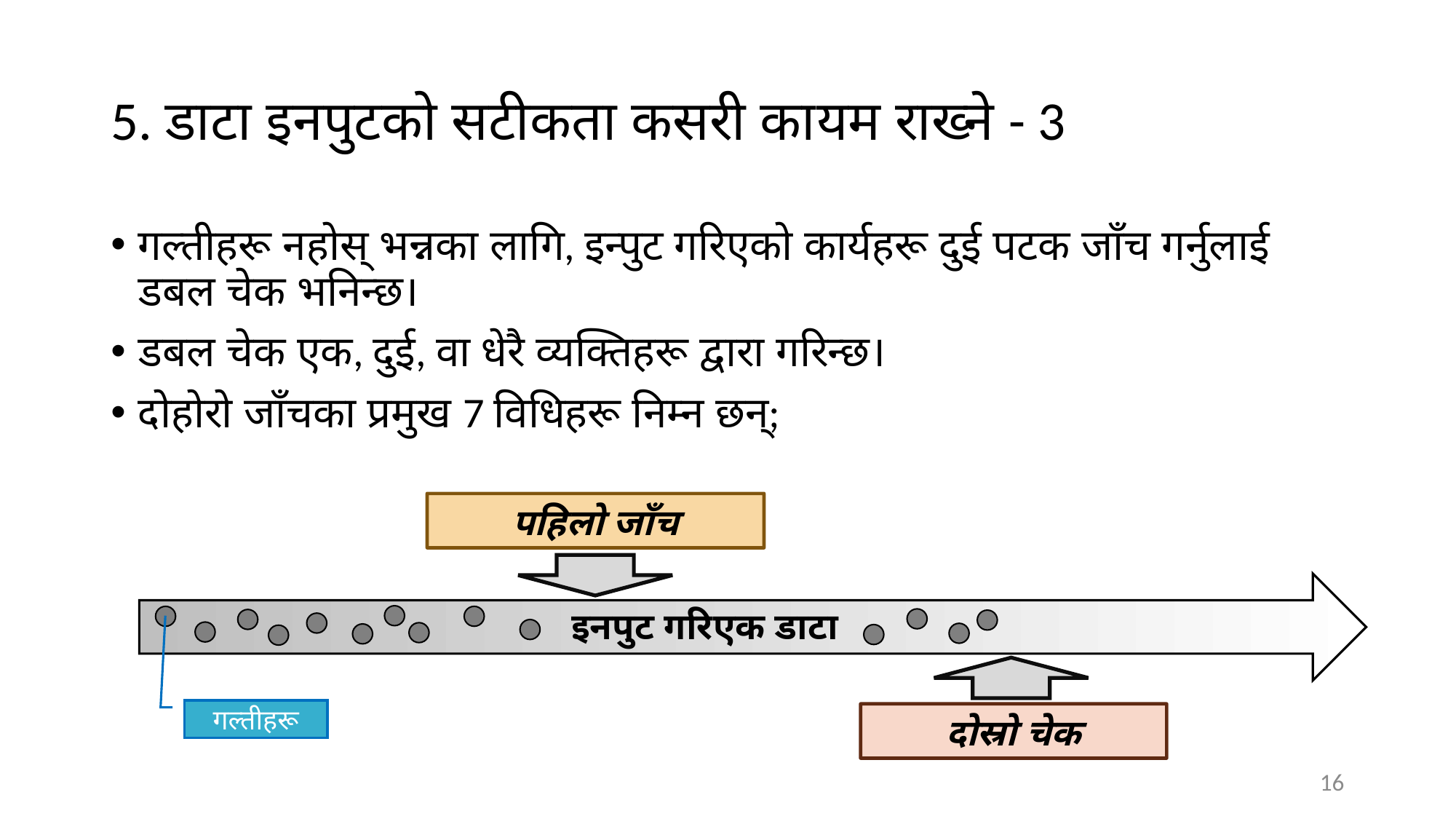

# 5. डाटा इनपुटको सटीकता कसरी कायम राख्ने - 3
गल्तीहरू नहोस् भन्नका लागि, इन्पुट गरिएको कार्यहरू दुई पटक जाँच गर्नुलाई डबल चेक भनिन्छ।
डबल चेक एक, दुई, वा धेरै व्यक्तिहरू द्वारा गरिन्छ।
दोहोरो जाँचका प्रमुख 7 विधिहरू निम्न छन्;
पहिलो जाँच

इनपुट गरिएक डाटा

दोस्रो चेक

गल्तीहरू

16